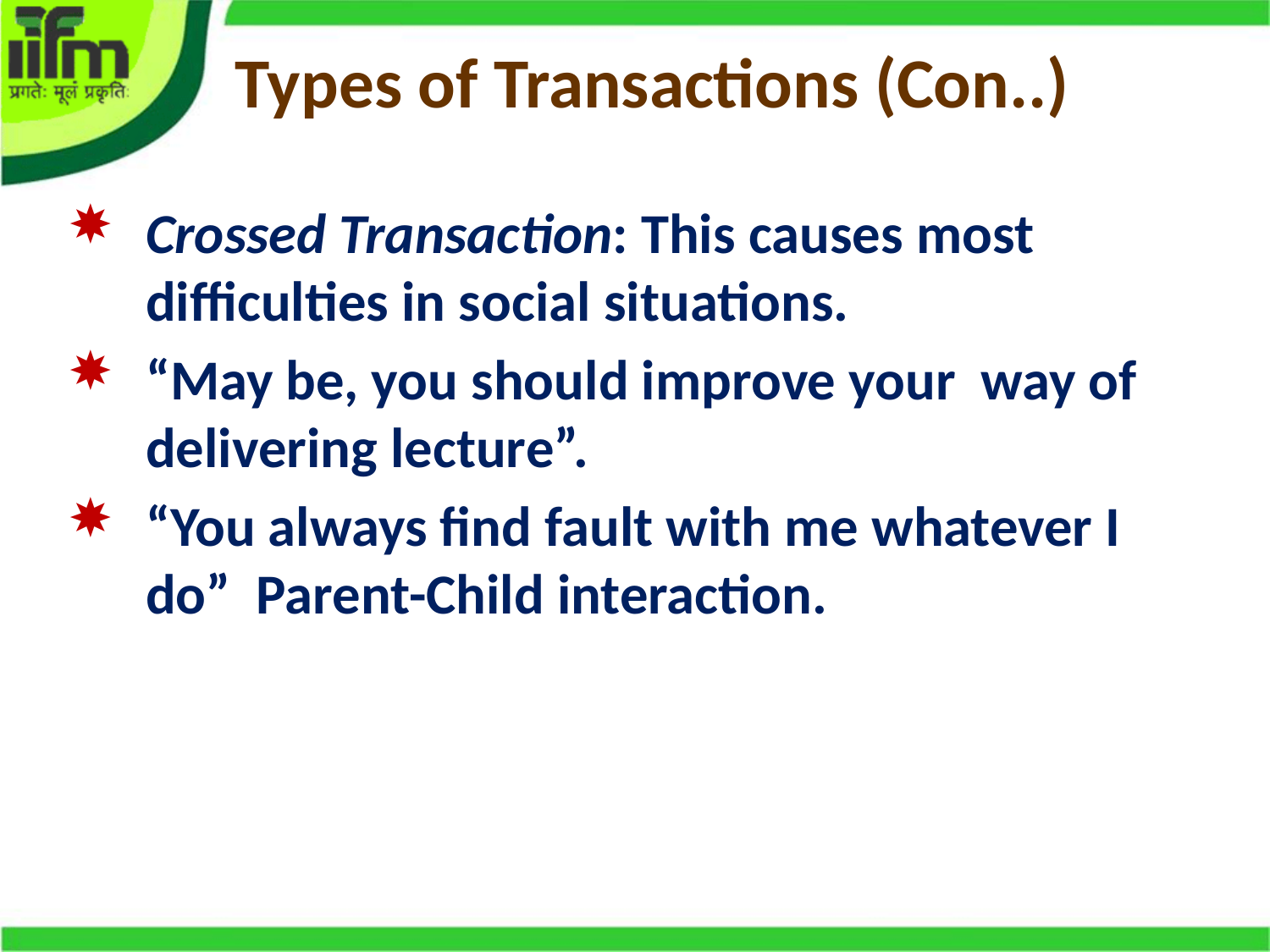

# Types of Transactions (Con..)
Crossed Transaction: This causes most difficulties in social situations.
“May be, you should improve your  way of delivering lecture”.
“You always find fault with me whatever I do”  Parent-Child interaction.